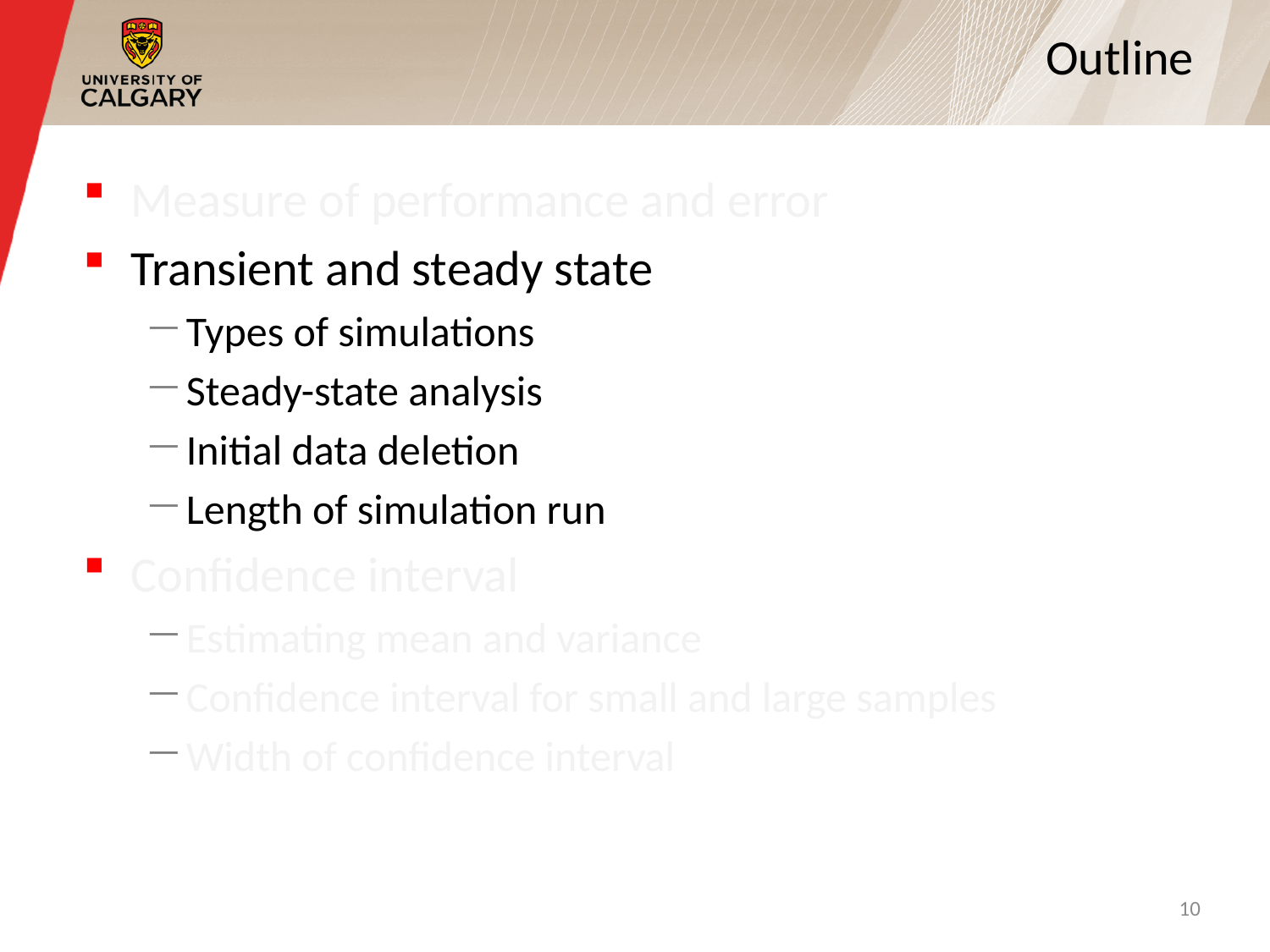

# Outline
Measure of performance and error
Transient and steady state
Types of simulations
Steady-state analysis
Initial data deletion
Length of simulation run
Confidence interval
Estimating mean and variance
Confidence interval for small and large samples
Width of confidence interval

10